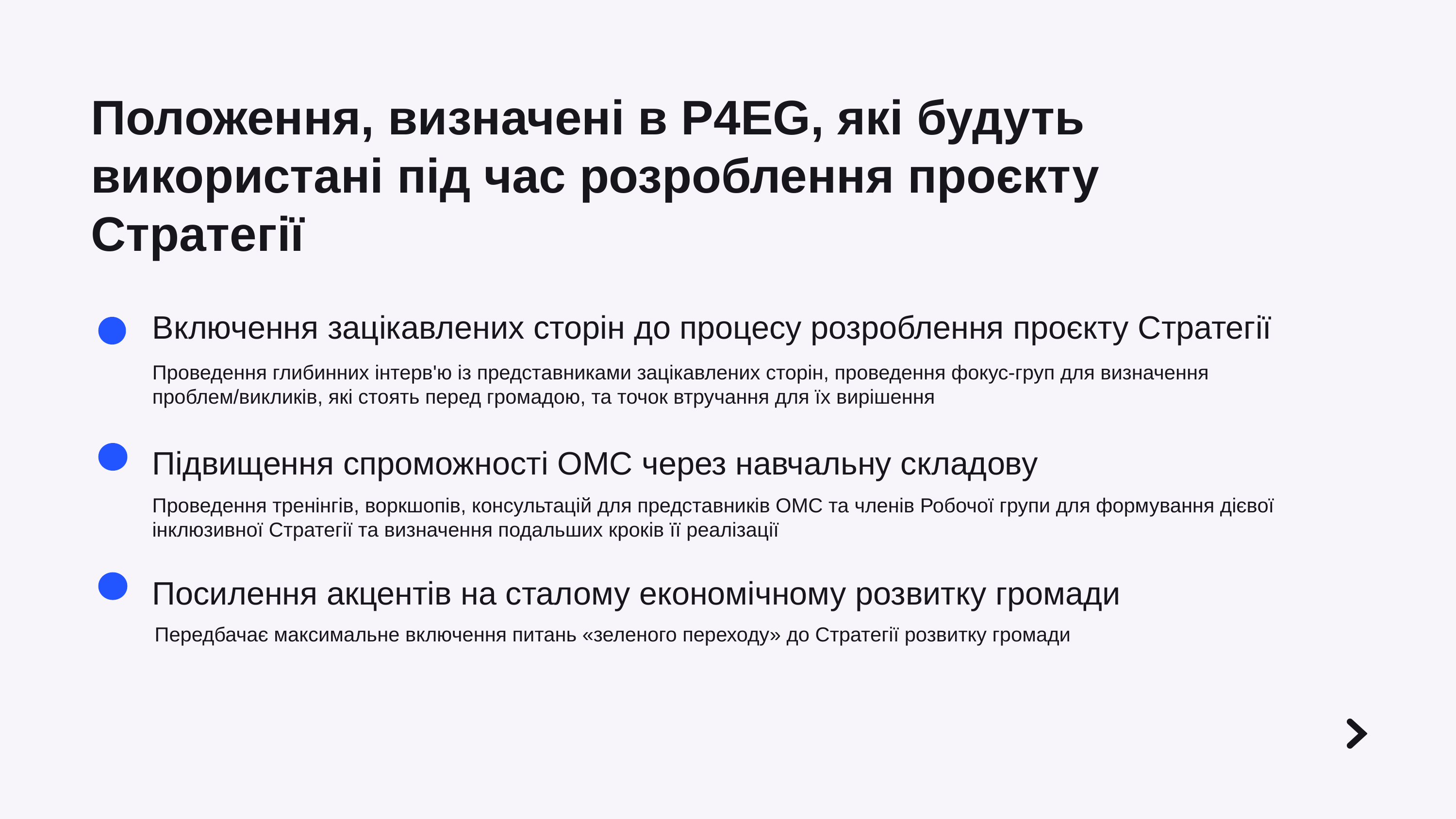

Положення, визначені в P4EG, які будуть використані під час розроблення проєкту Стратегії
Включення зацікавлених сторін до процесу розроблення проєкту Стратегії
Проведення глибинних інтерв'ю із представниками зацікавлених сторін, проведення фокус-груп для визначення проблем/викликів, які стоять перед громадою, та точок втручання для їх вирішення

Підвищення спроможності ОМС через навчальну складову
Проведення тренінгів, воркшопів, консультацій для представників ОМС та членів Робочої групи для формування дієвої інклюзивної Стратегії та визначення подальших кроків її реалізації

Посилення акцентів на сталому економічному розвитку громади
Передбачає максимальне включення питань «зеленого переходу» до Стратегії розвитку громади